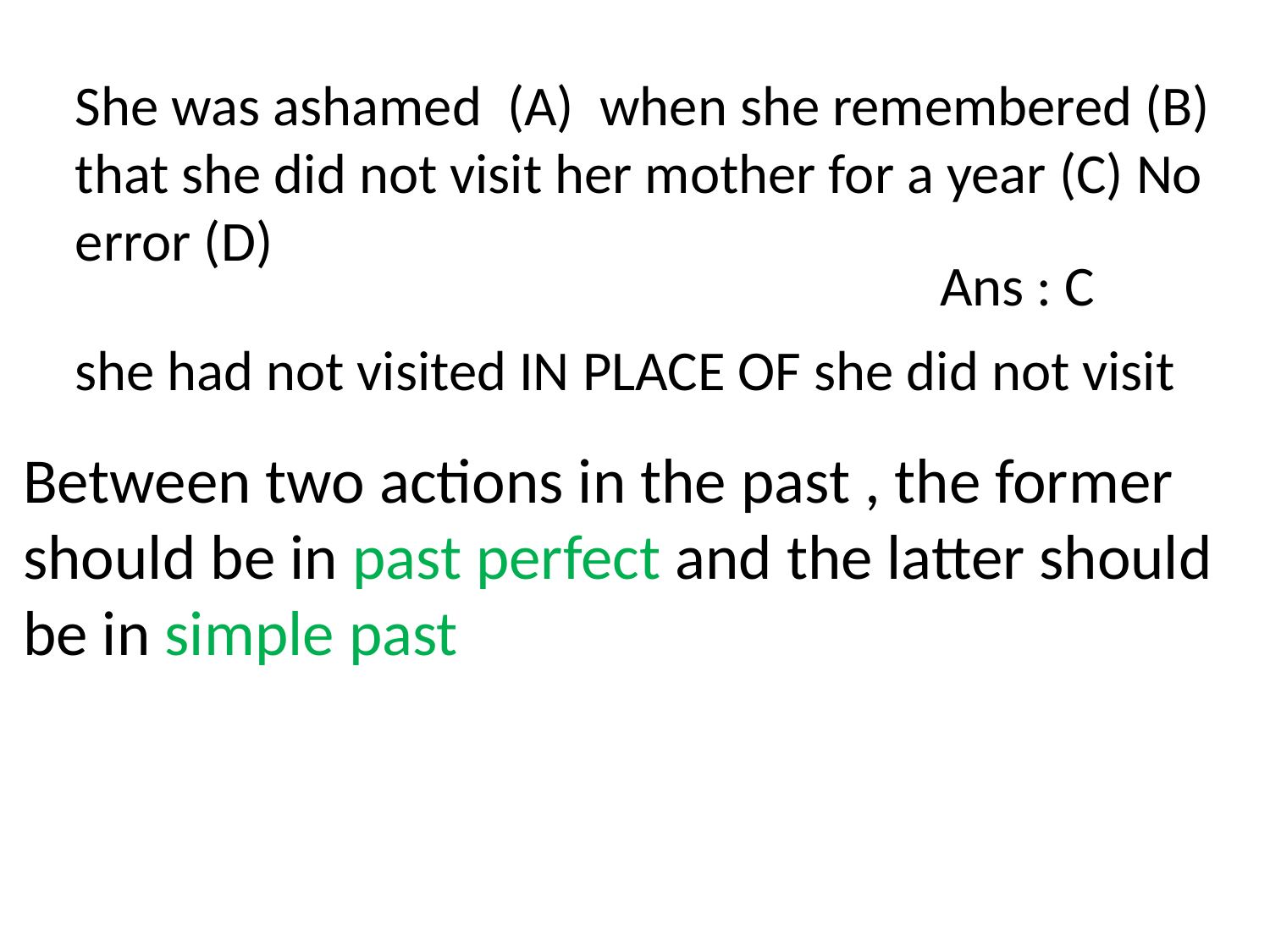

She was ashamed  (A)  when she remembered (B) that she did not visit her mother for a year (C) No error (D)
Ans : C
 she had not visited IN PLACE OF she did not visit
Between two actions in the past , the former should be in past perfect and the latter should be in simple past